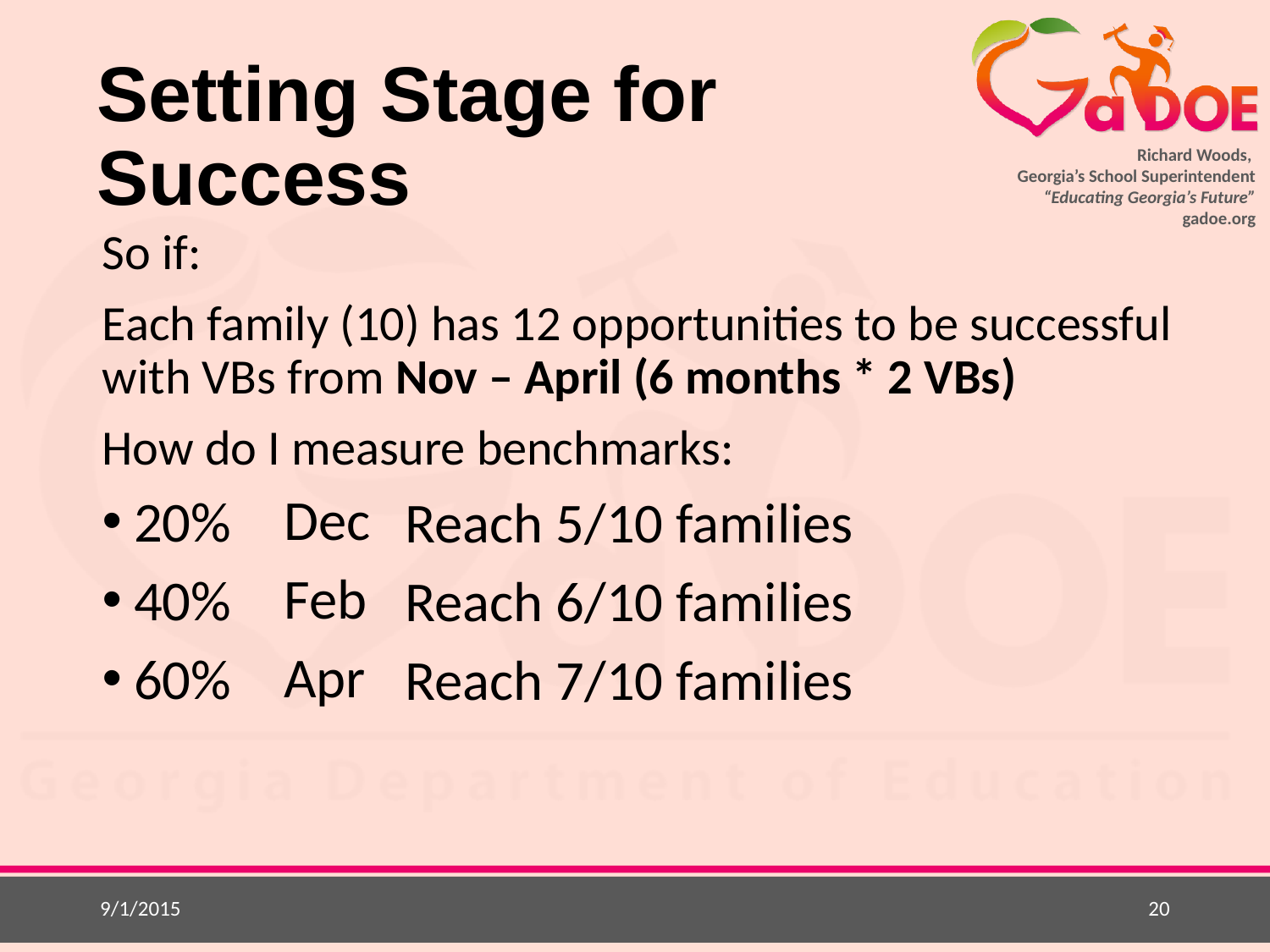

# Setting Stage for Success
So if:
Each family (10) has 12 opportunities to be successful with VBs from Nov – April (6 months * 2 VBs)
How do I measure benchmarks:
20%
40%
60%

Dec
Feb
Apr
Reach 5/10 families
Reach 6/10 families
Reach 7/10 families
9/1/2015
20